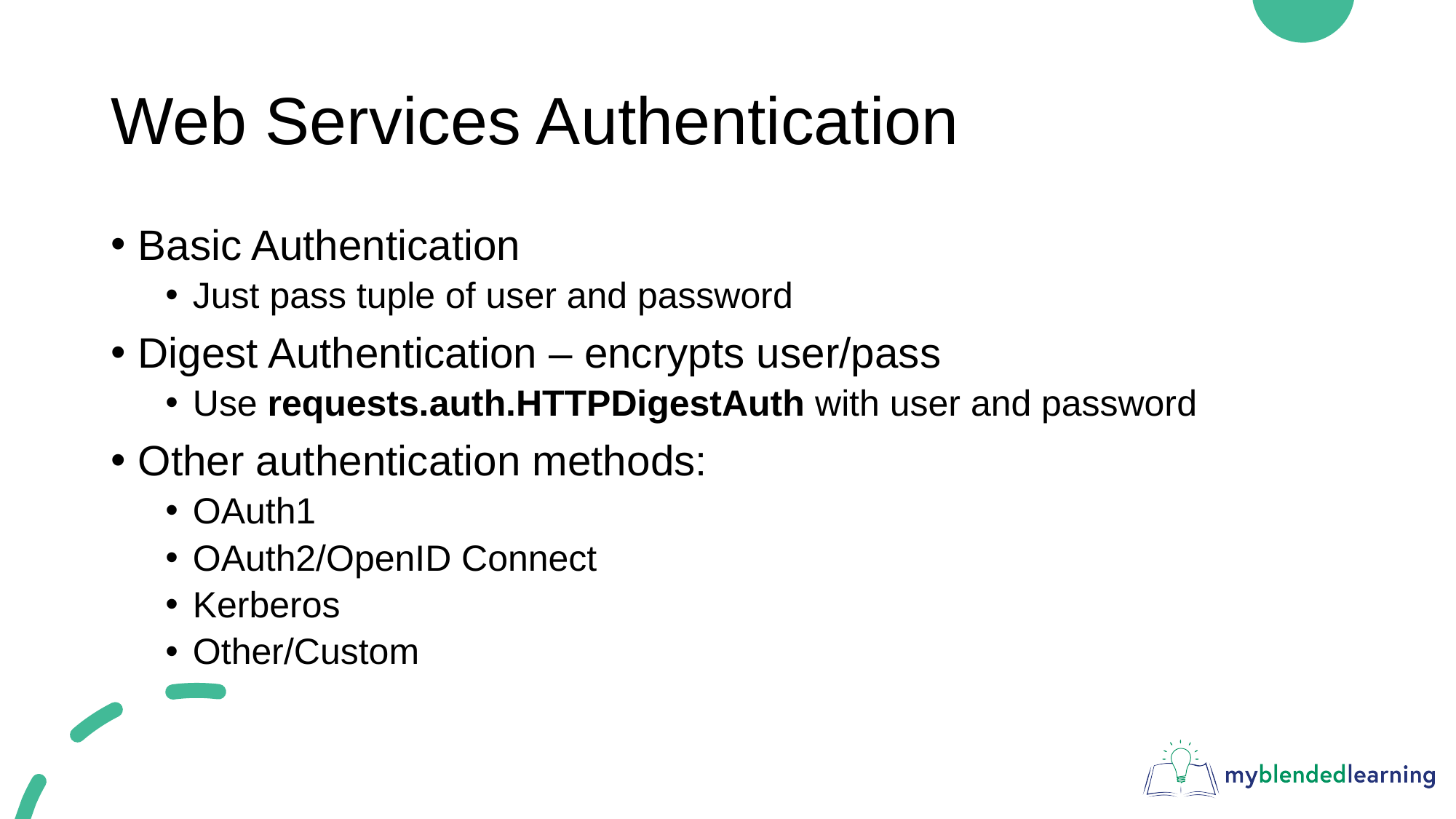

# Web Services Authentication
Basic Authentication
Just pass tuple of user and password
Digest Authentication – encrypts user/pass
Use requests.auth.HTTPDigestAuth with user and password
Other authentication methods:
OAuth1
OAuth2/OpenID Connect
Kerberos
Other/Custom